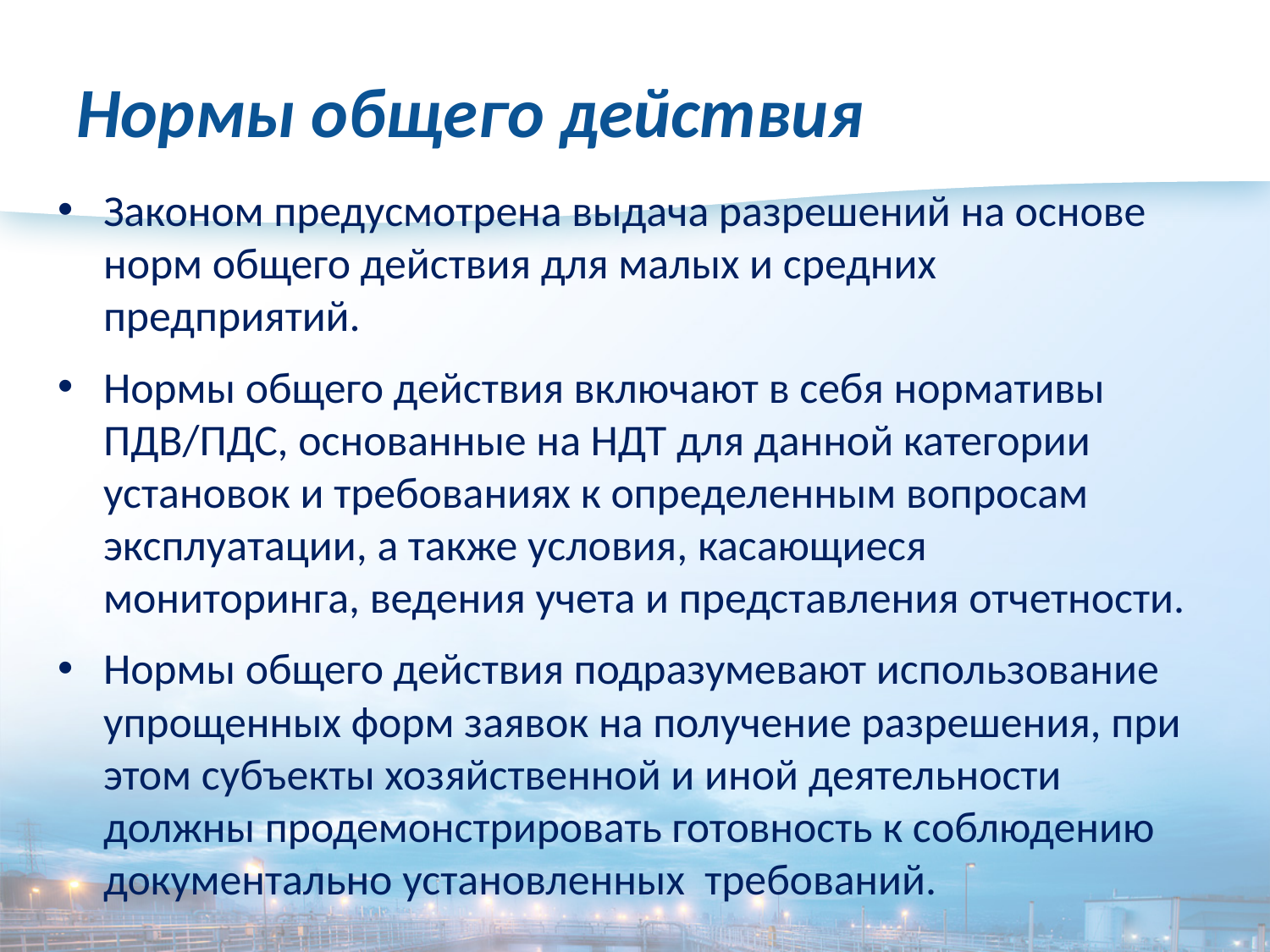

# Нормы общего действия
Законом предусмотрена выдача разрешений на основе норм общего действия для малых и средних предприятий.
Нормы общего действия включают в себя нормативы ПДВ/ПДС, основанные на НДТ для данной категории установок и требованиях к определенным вопросам эксплуатации, а также условия, касающиеся мониторинга, ведения учета и представления отчетности.
Нормы общего действия подразумевают использование упрощенных форм заявок на получение разрешения, при этом субъекты хозяйственной и иной деятельности должны продемонстрировать готовность к соблюдению документально установленных  требований.